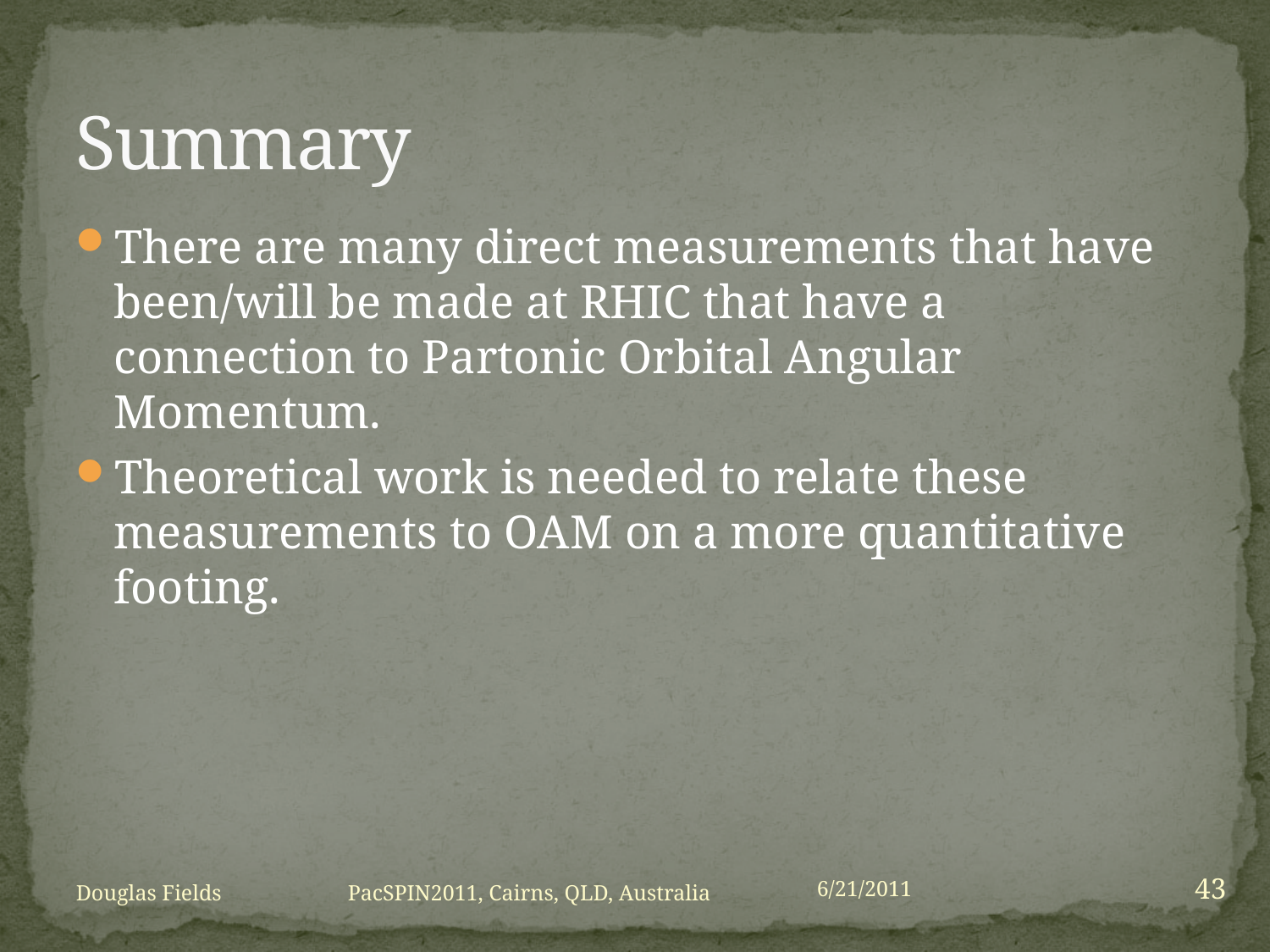

# Summary
There are many direct measurements that have been/will be made at RHIC that have a connection to Partonic Orbital Angular Momentum.
Theoretical work is needed to relate these measurements to OAM on a more quantitative footing.
43
6/21/2011
Douglas Fields                       PacSPIN2011, Cairns, QLD, Australia